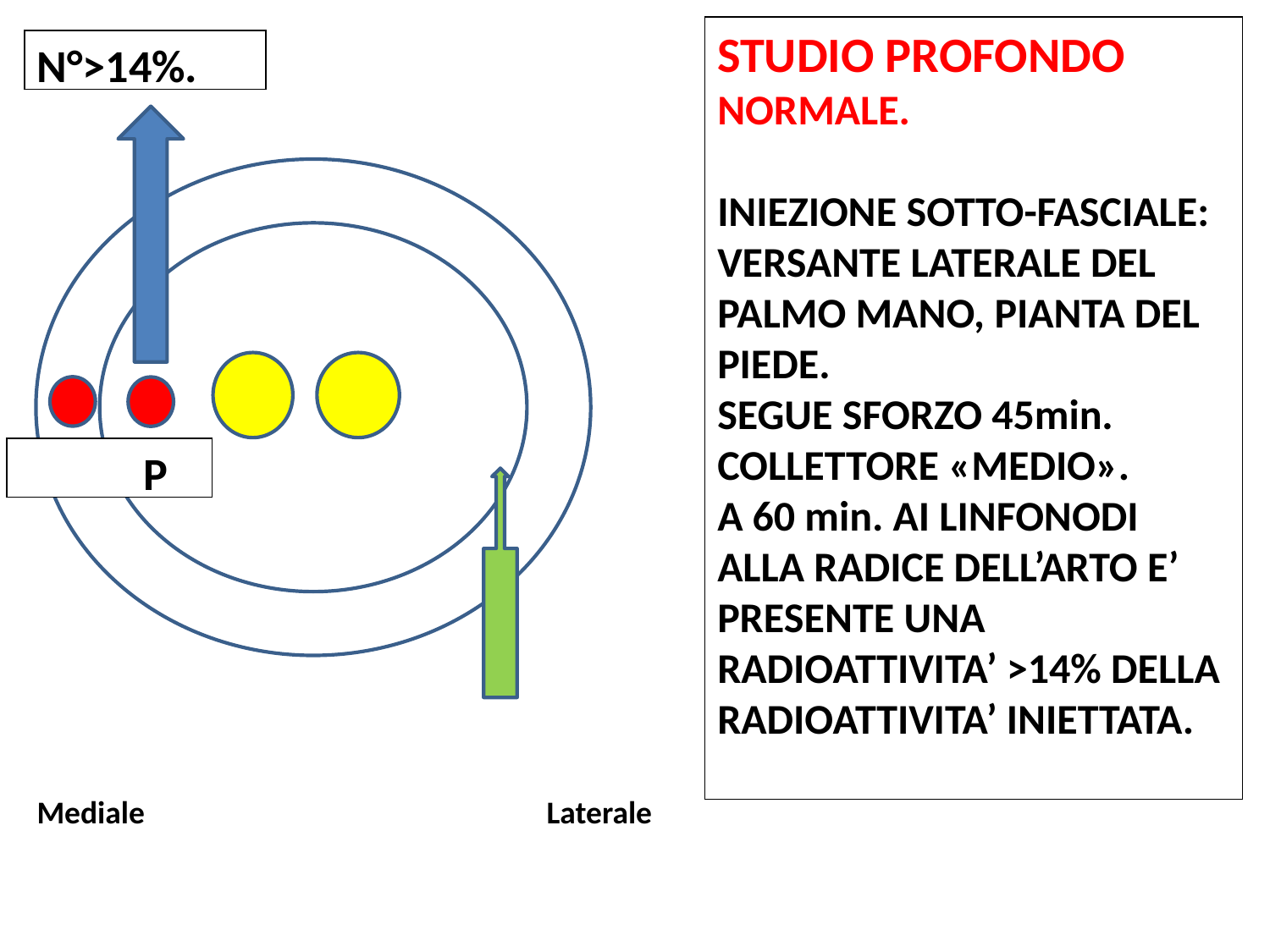

STUDIO PROFONDO
NORMALE.

INIEZIONE SOTTO-FASCIALE:
VERSANTE LATERALE DEL
PALMO MANO, PIANTA DEL PIEDE.
SEGUE SFORZO 45min.
COLLETTORE «MEDIO».
A 60 min. AI LINFONODI ALLA RADICE DELL’ARTO E’ PRESENTE UNA RADIOATTIVITA’ >14% DELLA RADIOATTIVITA’ INIETTATA.

N°>14%.

            P

Mediale                                                        Laterale